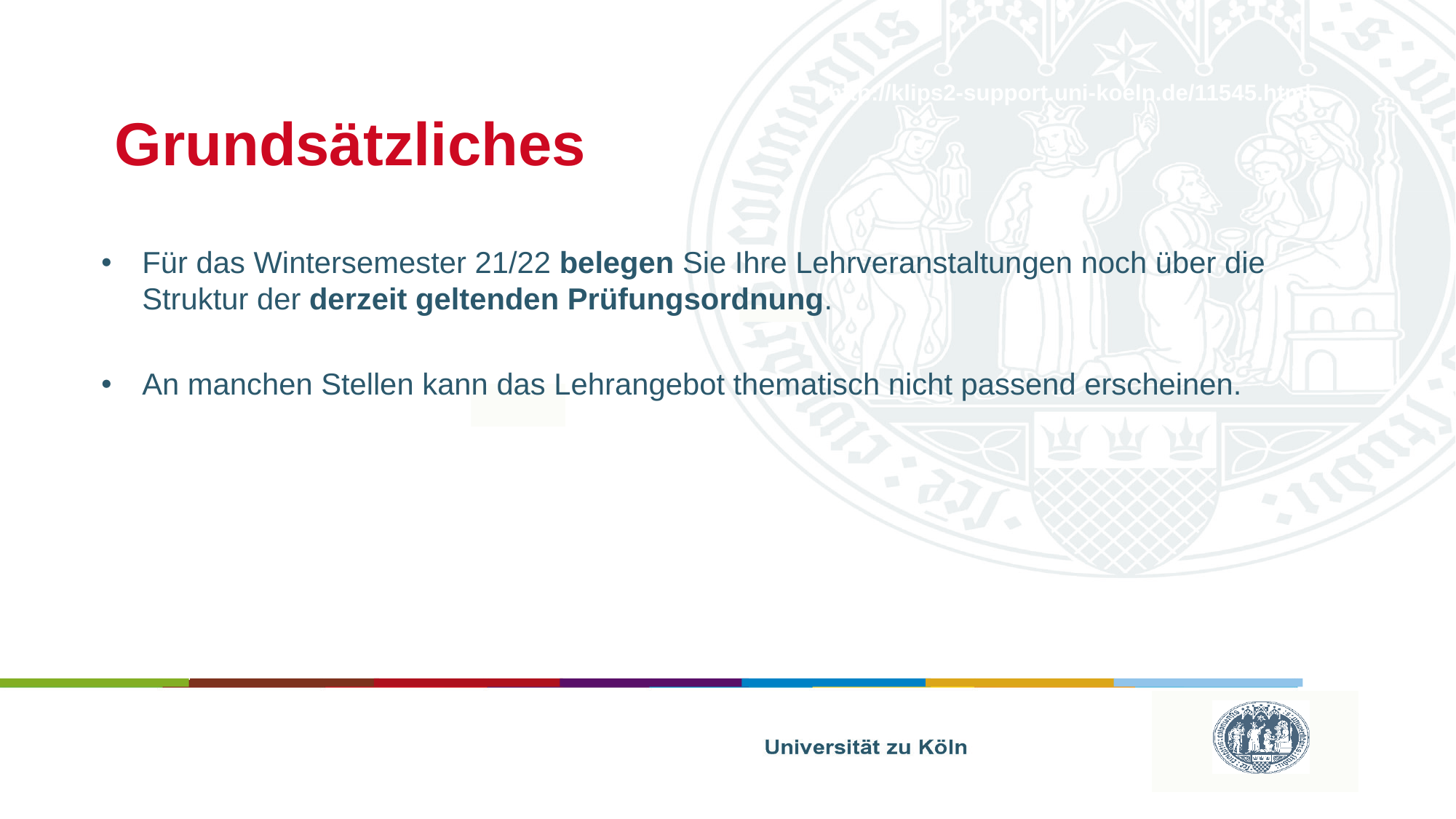

http://klips2-support.uni-koeln.de/11545.html
# Grundsätzliches
Für das Wintersemester 21/22 belegen Sie Ihre Lehrveranstaltungen noch über die Struktur der derzeit geltenden Prüfungsordnung.

An manchen Stellen kann das Lehrangebot thematisch nicht passend erscheinen.